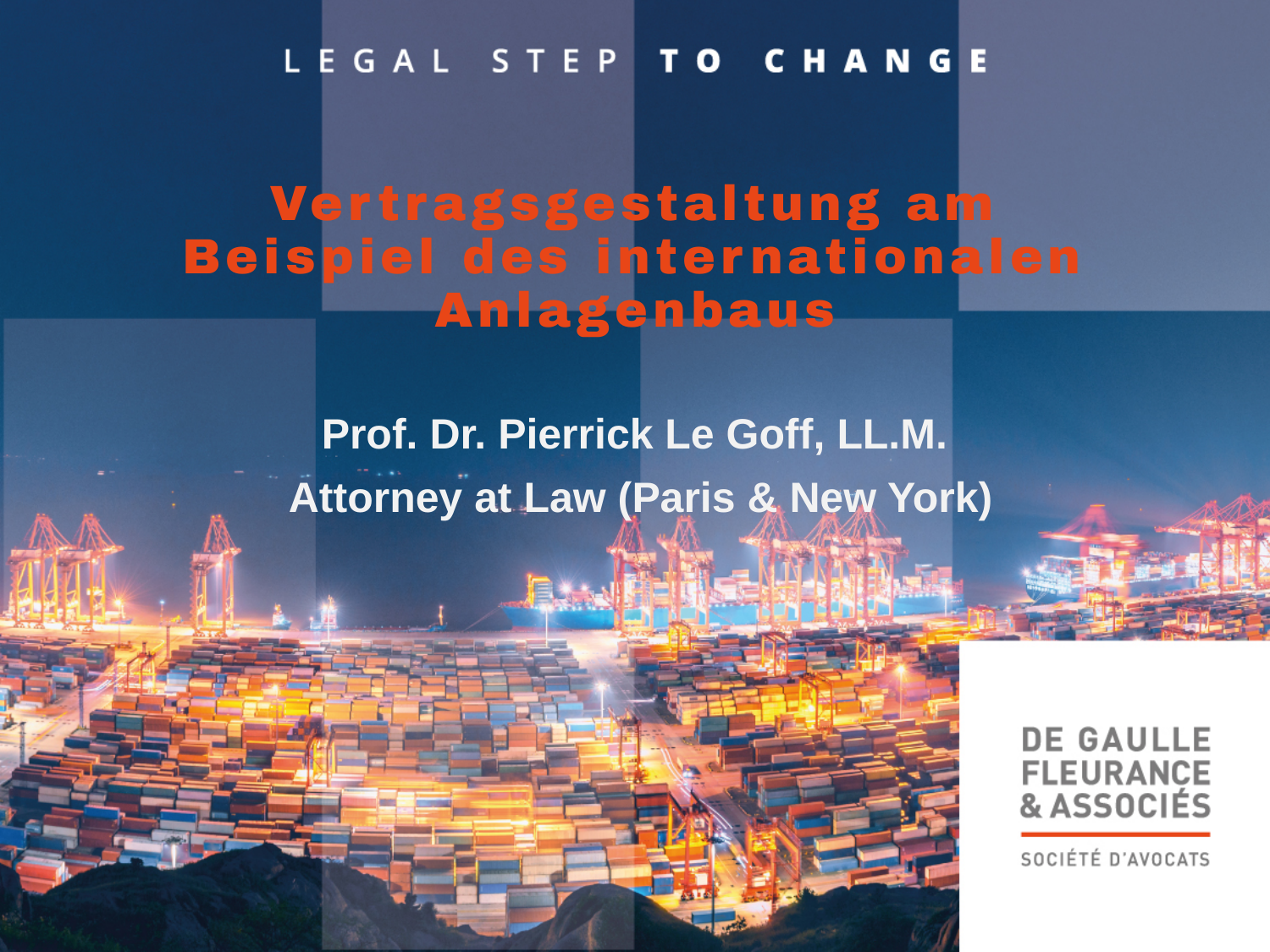

# Vertragsgestaltung am Beispiel des internationalen Anlagenbaus
Prof. Dr. Pierrick Le Goff, LL.M.
 Attorney at Law (Paris & New York)